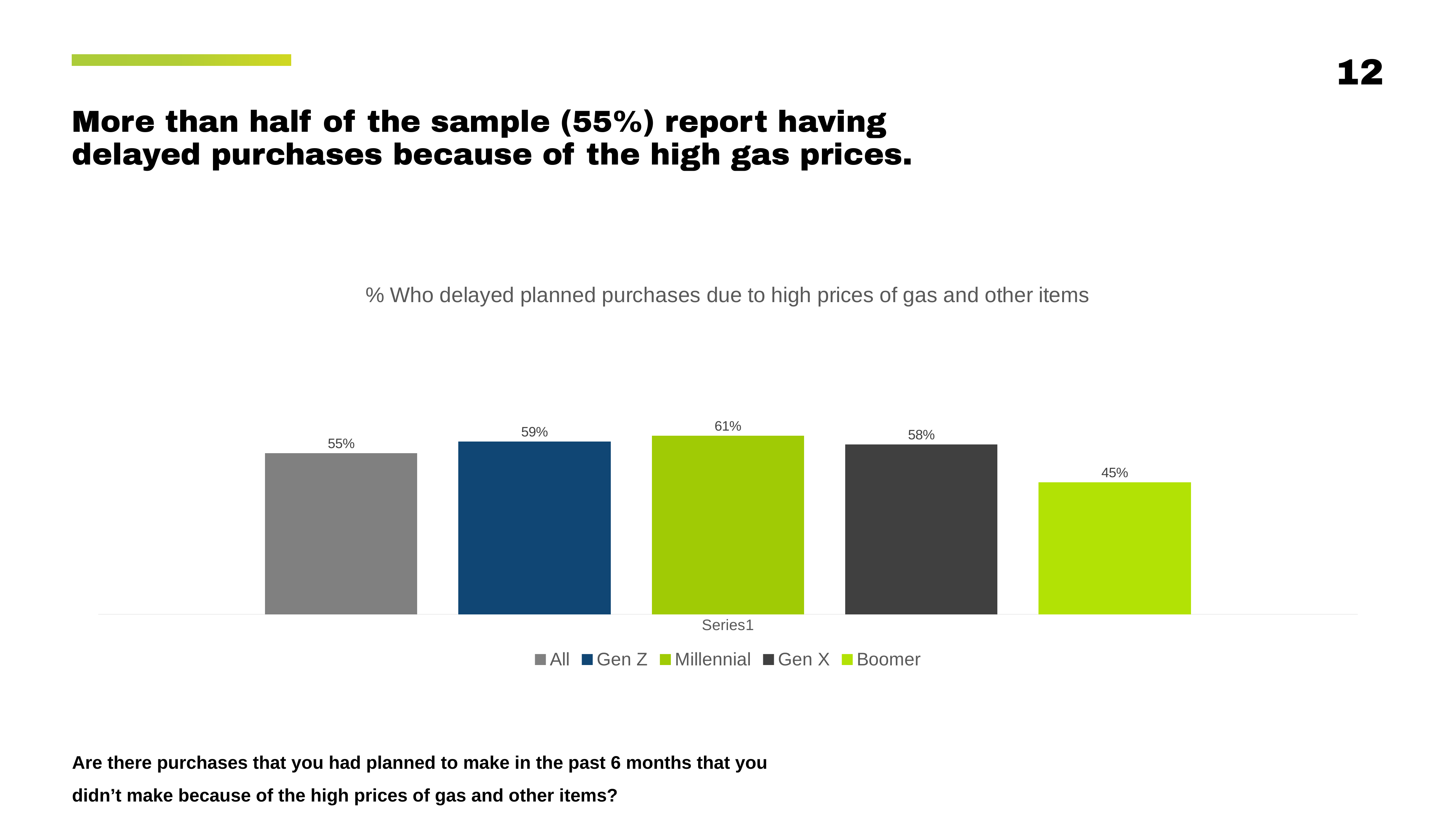

12
More than half of the sample (55%) report having delayed purchases because of the high gas prices.

### Chart: % Who delayed planned purchases due to high prices of gas and other items

| Category | All | Gen Z | Millennial | Gen X | Boomer |
|---|---|---|---|---|---|
|  | 0.55 | 0.59 | 0.61 | 0.58 | 0.45 |
Are there purchases that you had planned to make in the past 6 months that you didn’t make because of the high prices of gas and other items?